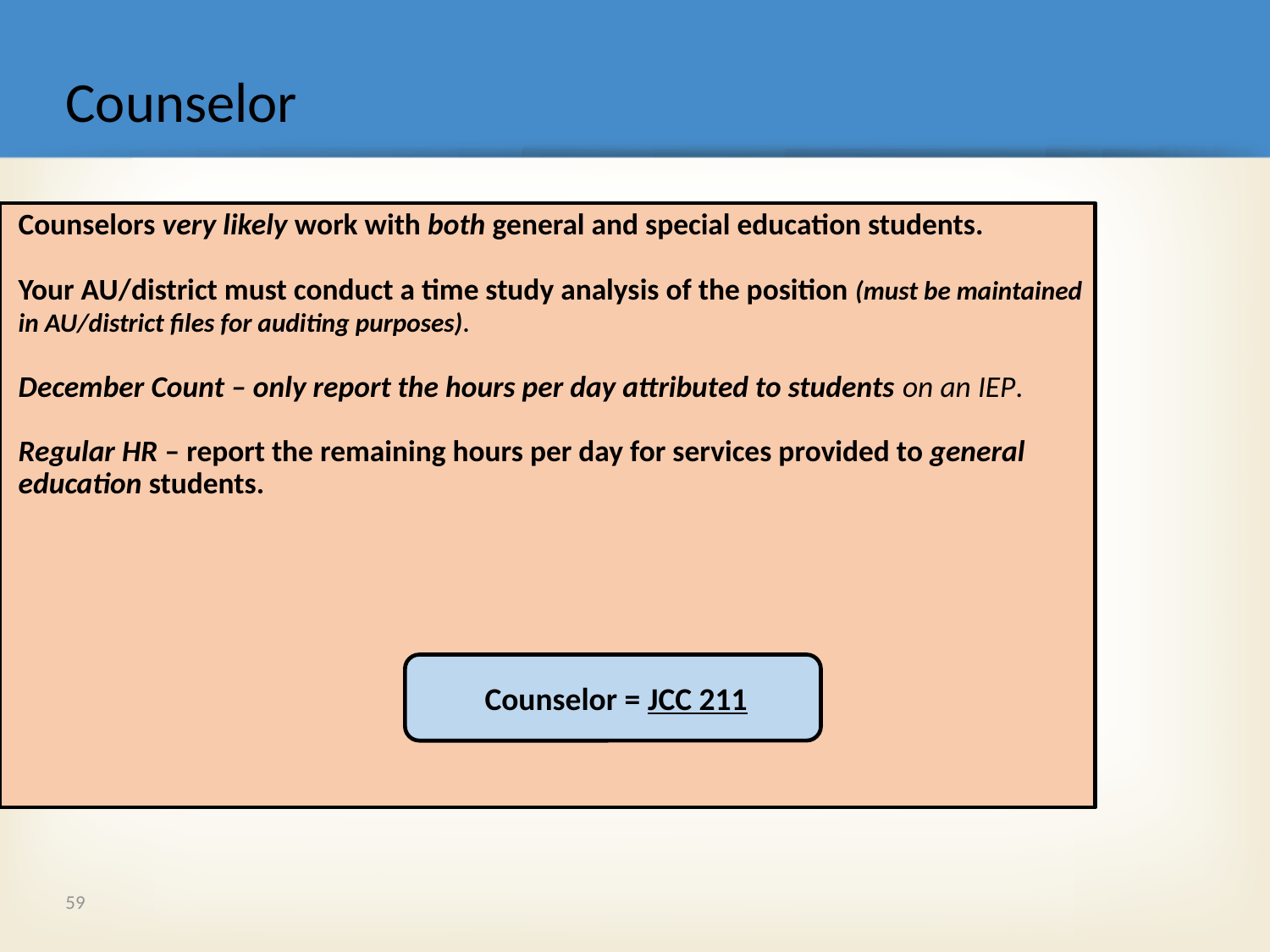

# Counselor
Counselors very likely work with both general and special education students.

Your AU/district must conduct a time study analysis of the position (must be maintained in AU/district files for auditing purposes).

December Count – only report the hours per day attributed to students on an IEP.

Regular HR – report the remaining hours per day for services provided to general education students.
Counselor = JCC 211
59